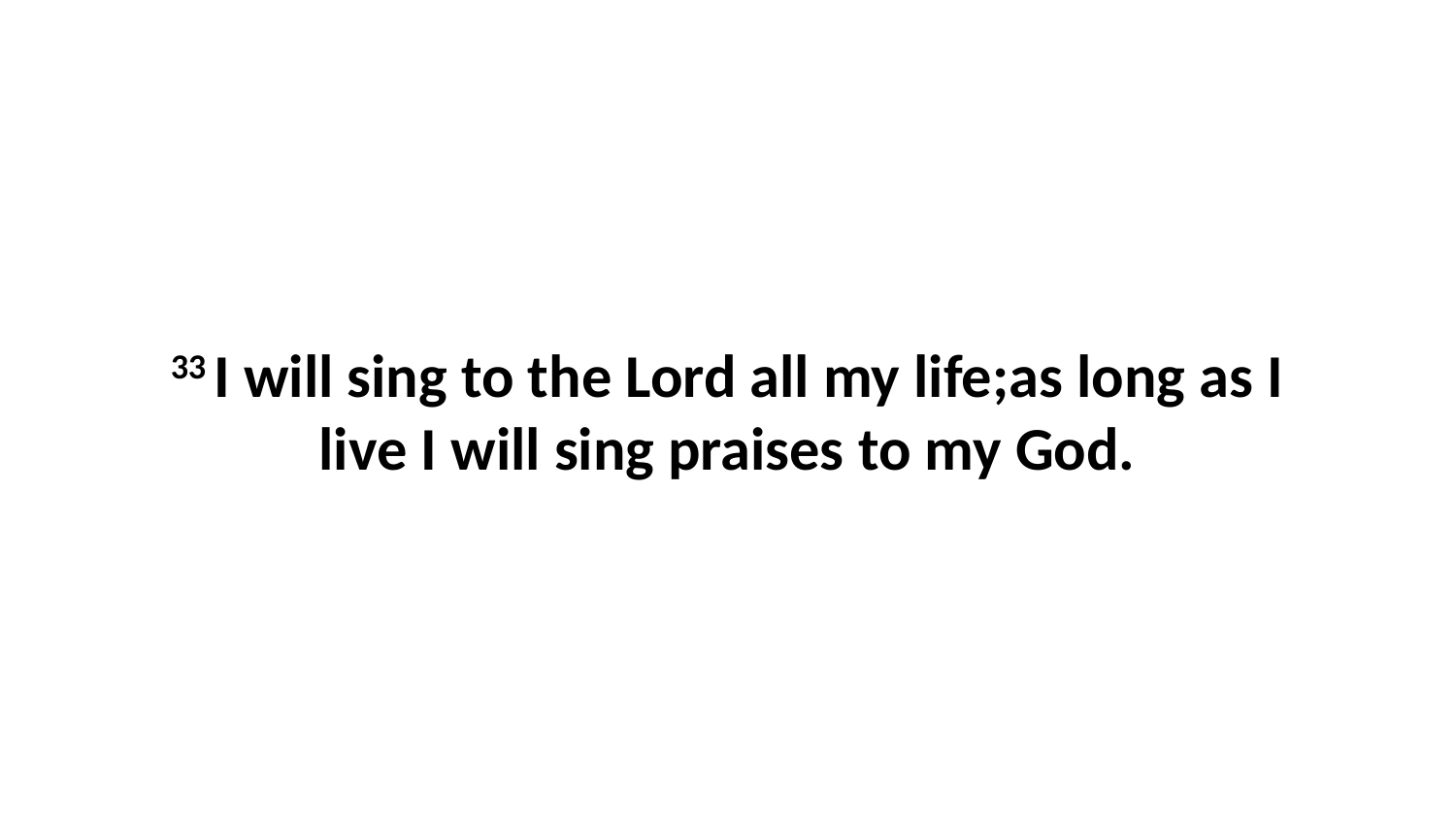

33 I will sing to the Lord all my life;as long as I live I will sing praises to my God.